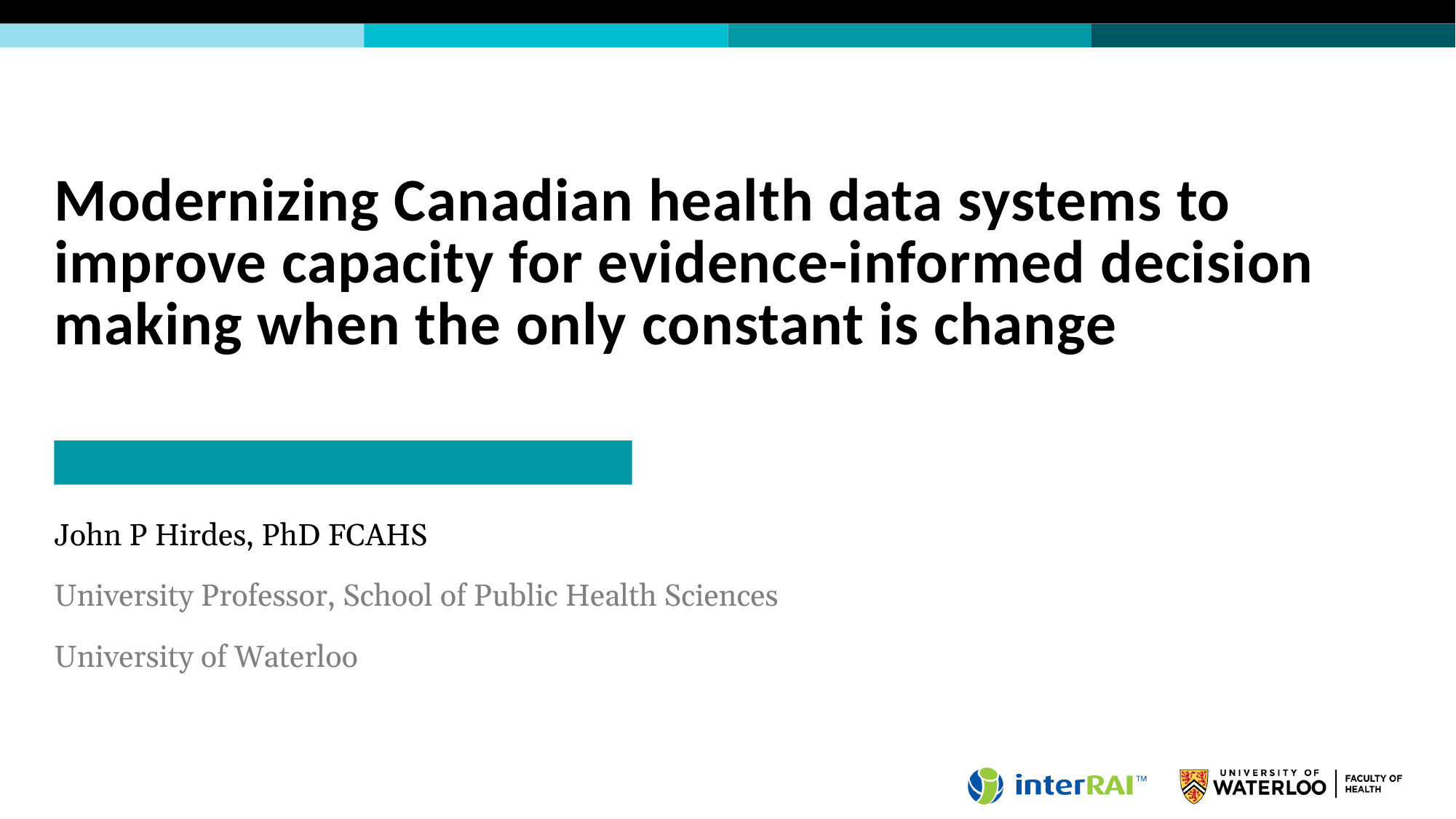

# Modernizing Canadian health data systems to improve capacity for evidence-informed decision making when the only constant is change

John P Hirdes, PhD FCAHS
University Professor, School of Public Health Sciences
University of Waterloo